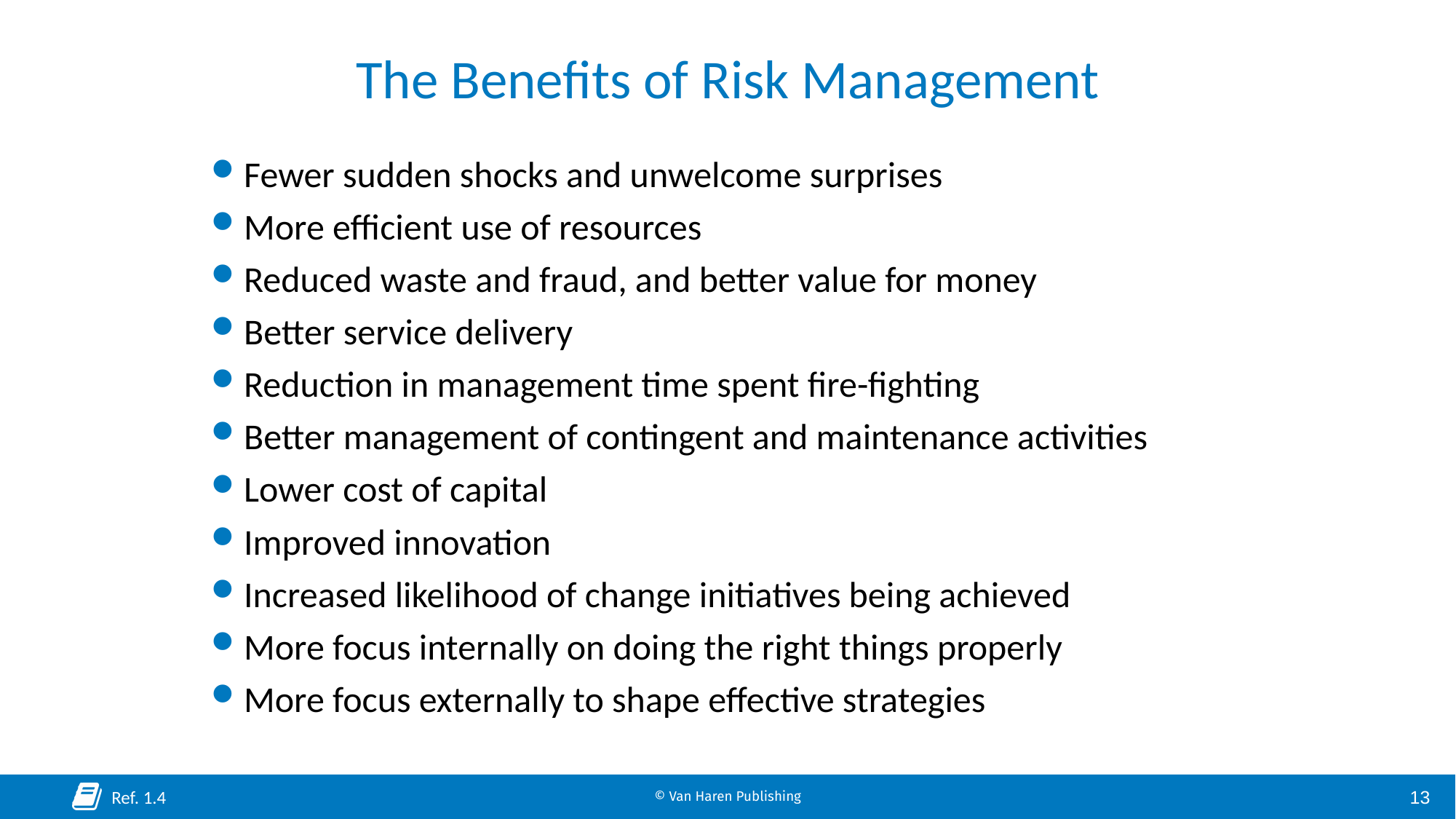

# The Benefits of Risk Management
Fewer sudden shocks and unwelcome surprises
More efficient use of resources
Reduced waste and fraud, and better value for money
Better service delivery
Reduction in management time spent fire-fighting
Better management of contingent and maintenance activities
Lower cost of capital
Improved innovation
Increased likelihood of change initiatives being achieved
More focus internally on doing the right things properly
More focus externally to shape effective strategies
Ref. 1.4